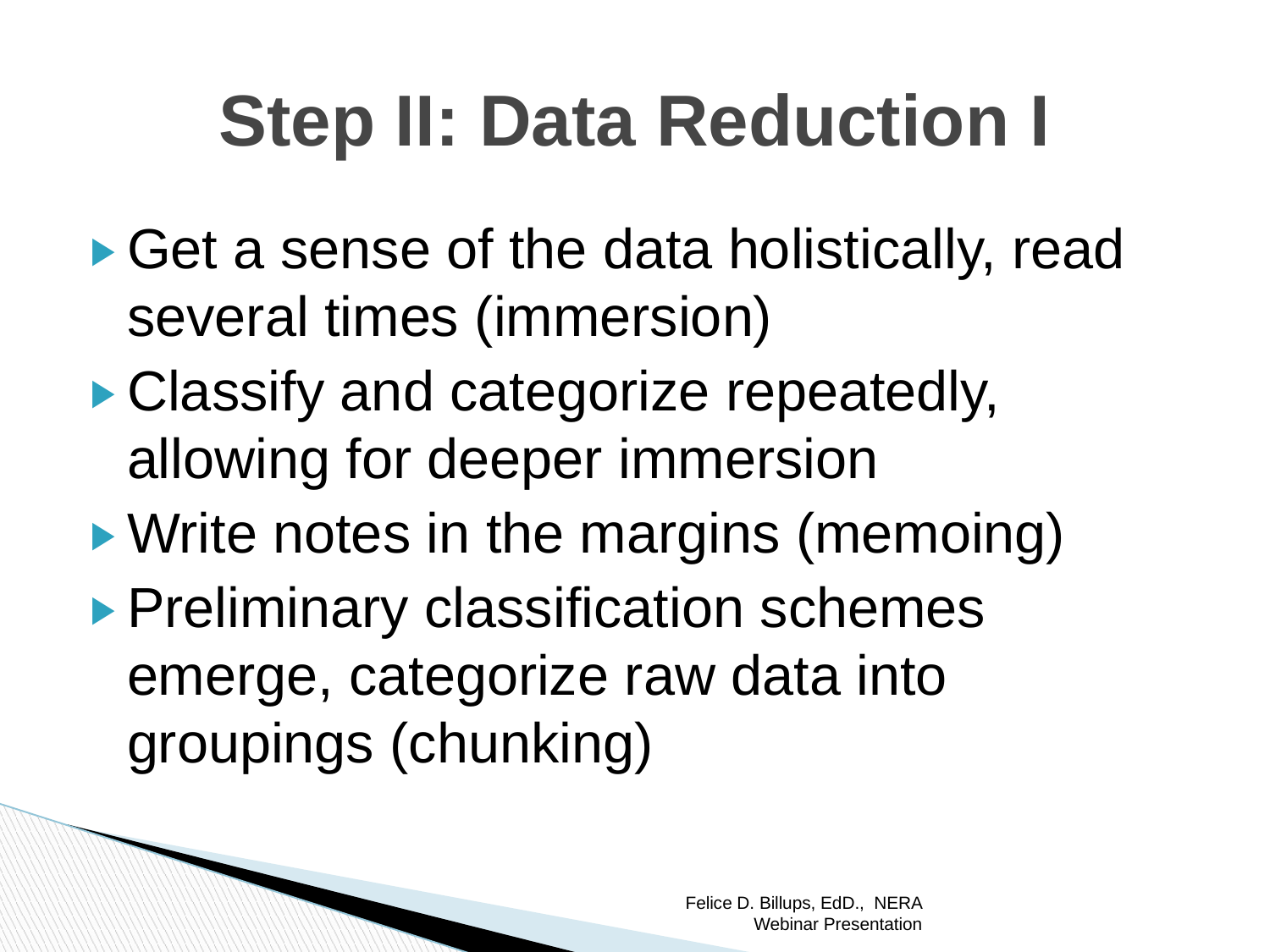

# Step II: Data Reduction I
Get a sense of the data holistically, read several times (immersion)
Classify and categorize repeatedly, allowing for deeper immersion
Write notes in the margins (memoing)
Preliminary classification schemes emerge, categorize raw data into groupings (chunking)
Felice D. Billups, EdD.,  NERA Webinar Presentation